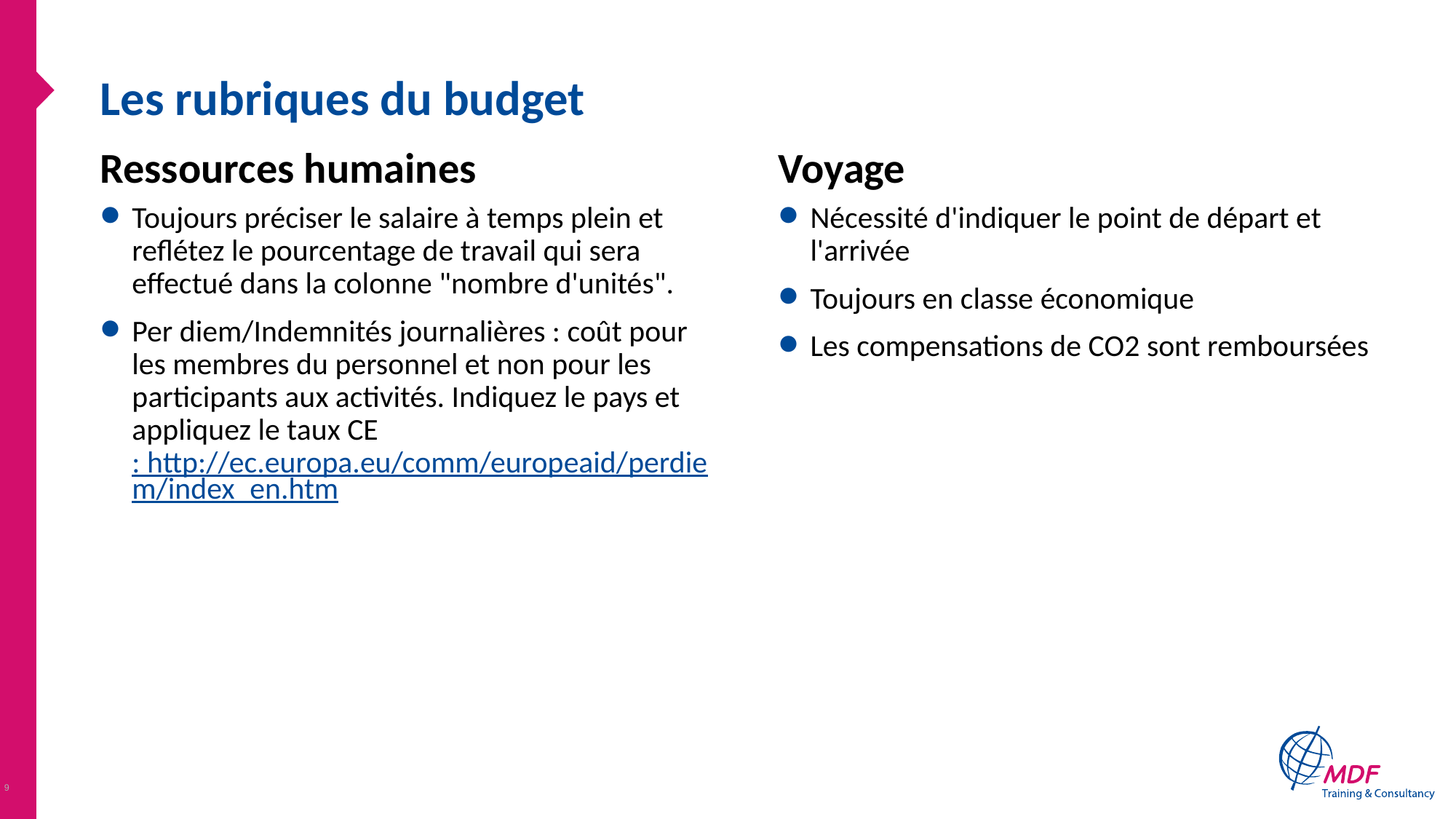

# Les rubriques du budget
Ressources humaines
Voyage
Toujours préciser le salaire à temps plein et reflétez le pourcentage de travail qui sera effectué dans la colonne "nombre d'unités".
Per diem/Indemnités journalières : coût pour les membres du personnel et non pour les participants aux activités. Indiquez le pays et appliquez le taux CE : http://ec.europa.eu/comm/europeaid/perdiem/index_en.htm

Nécessité d'indiquer le point de départ et l'arrivée
Toujours en classe économique
Les compensations de CO2 sont remboursées
9